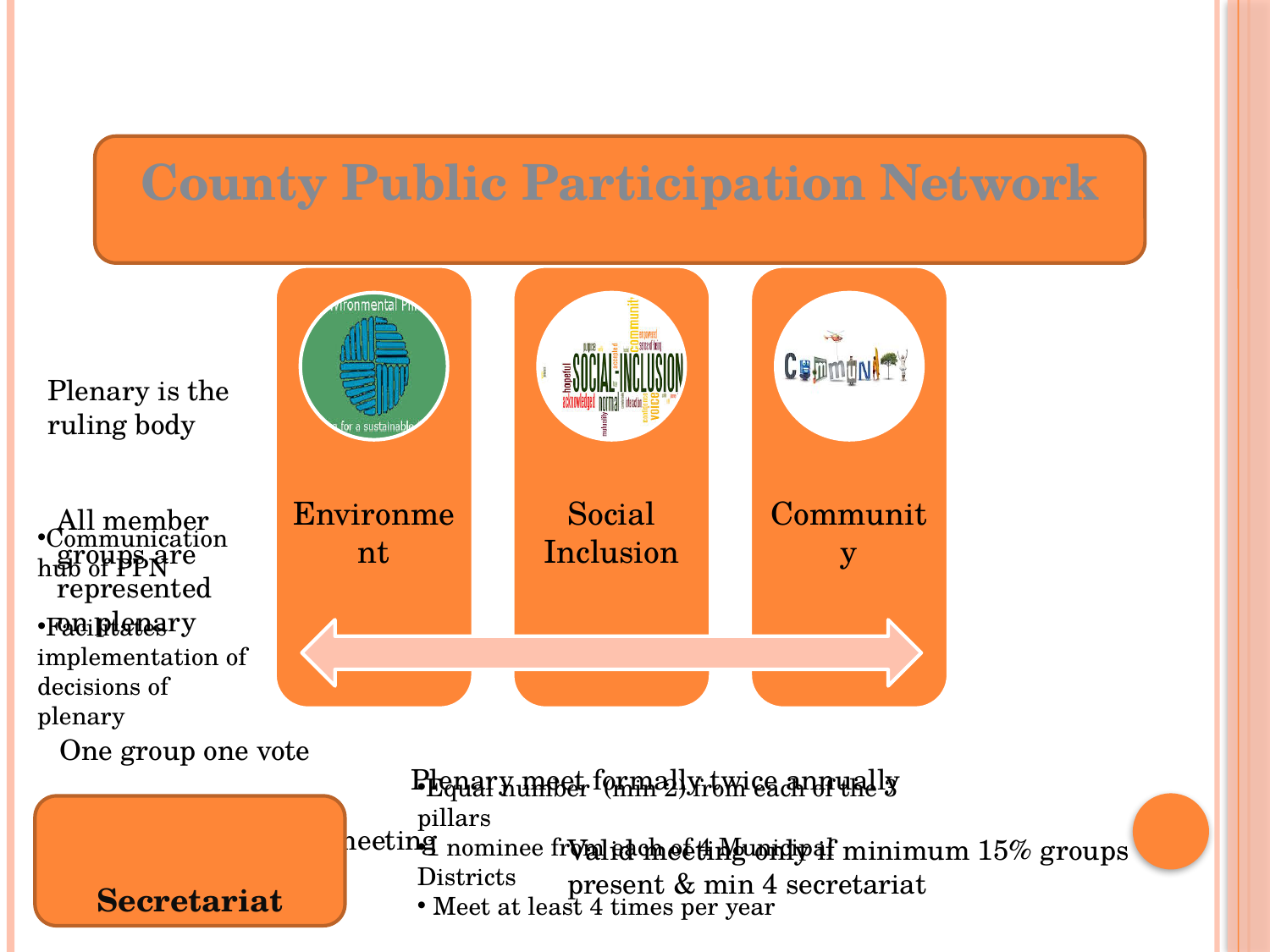

County Public Participation Network

Environment
Social Inclusion
Community
Plenary is the ruling body
All member groups are represented on plenary
Communication hub of PPN

Facilitates implementation of decisions of plenary

One group one vote
Plenary meet formally twice annually
Equal number  (min 2) from each of the 3 pillars
1 nominee from each of 4 Municipal Districts
 Meet at least 4 times per year

              Secretariat

21 days notice of meeting
Valid meeting only if minimum 15% groups present & min 4 secretariat